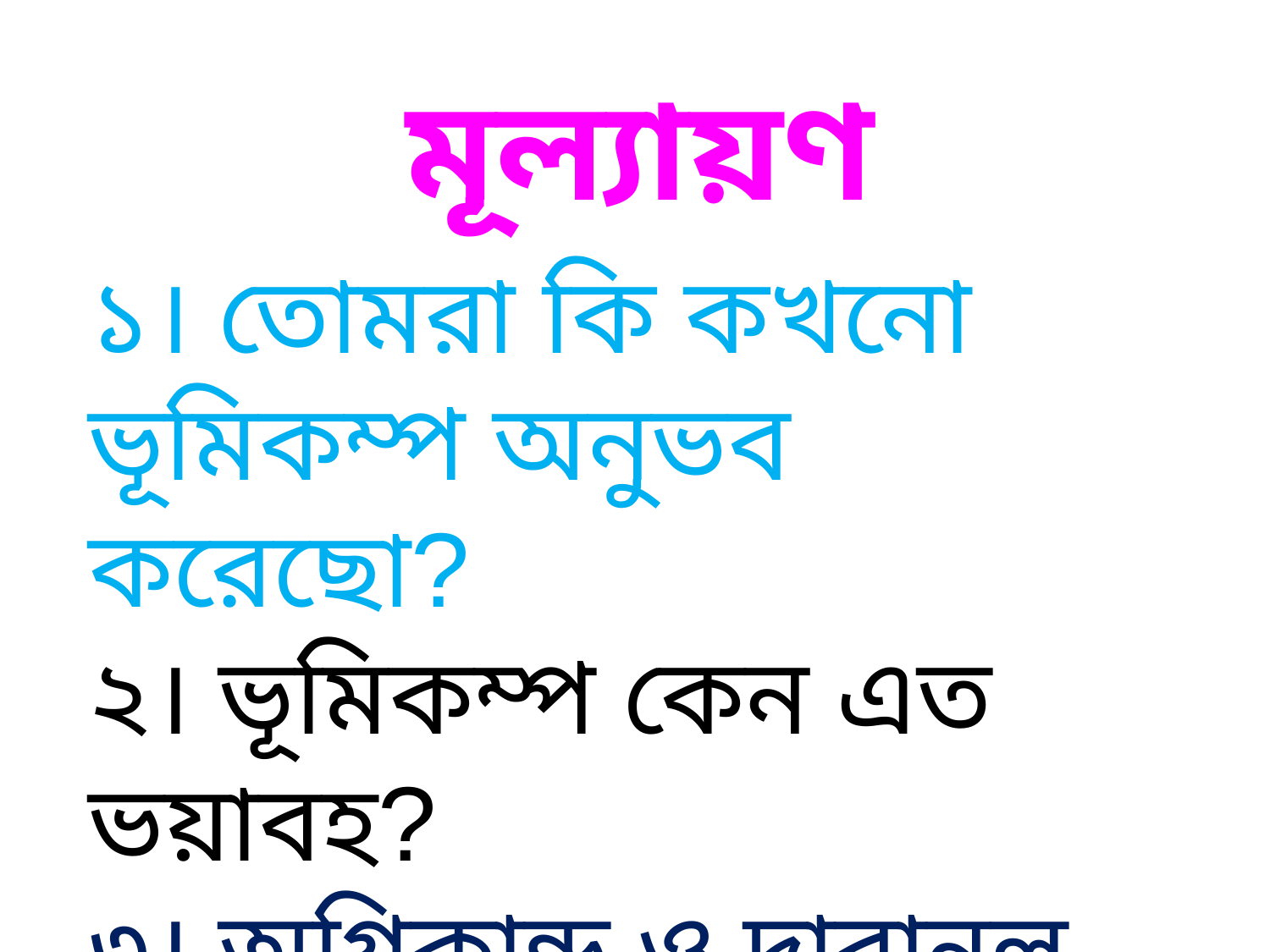

মূল্যায়ণ
১। তোমরা কি কখনো ভূমিকম্প অনুভব করেছো?
২। ভূমিকম্প কেন এত ভয়াবহ?
৩। অগ্নিকান্ড ও দাবানল এর পার্থক্য কী?